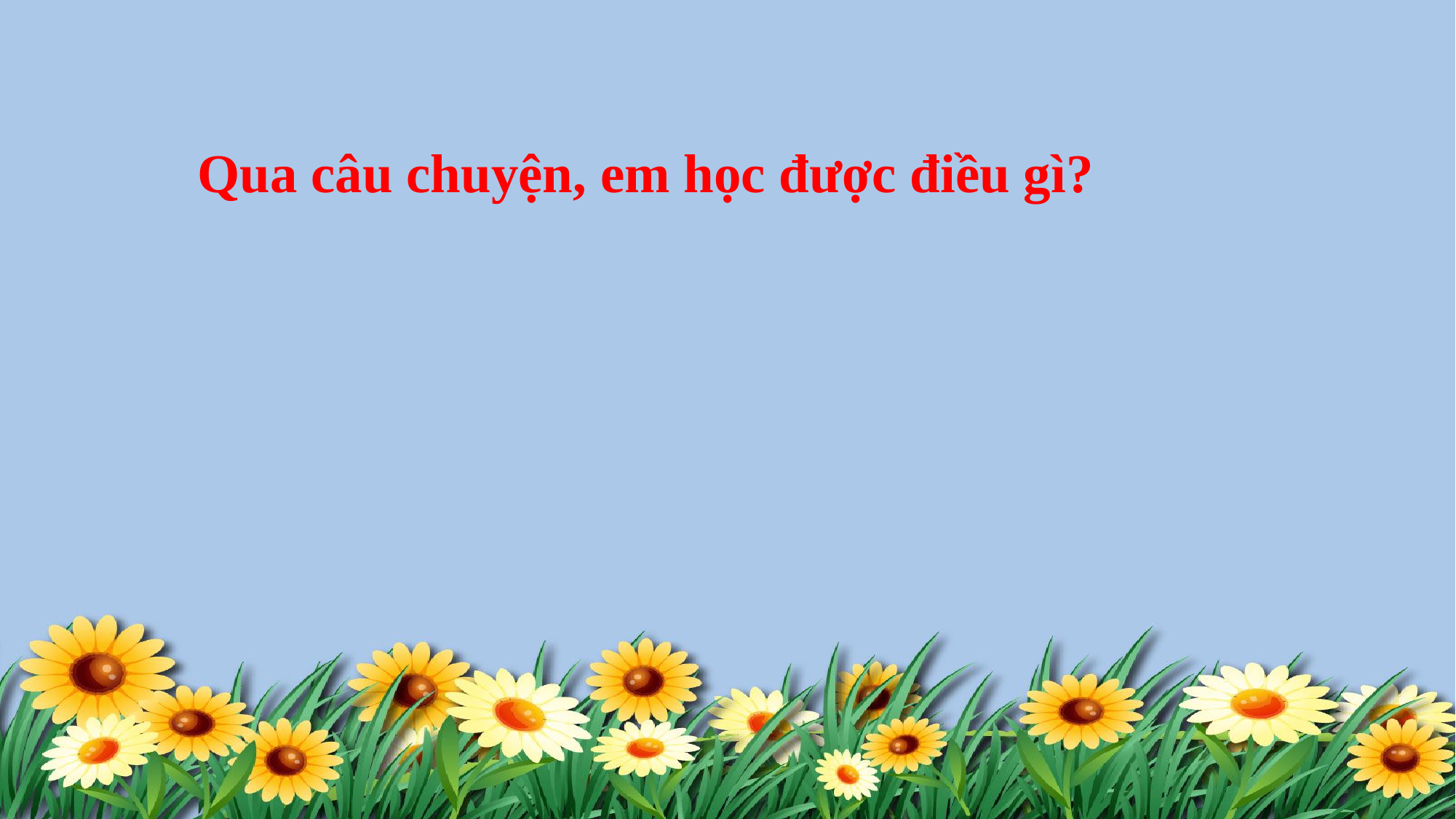

Qua câu chuyện, em học được điều gì?